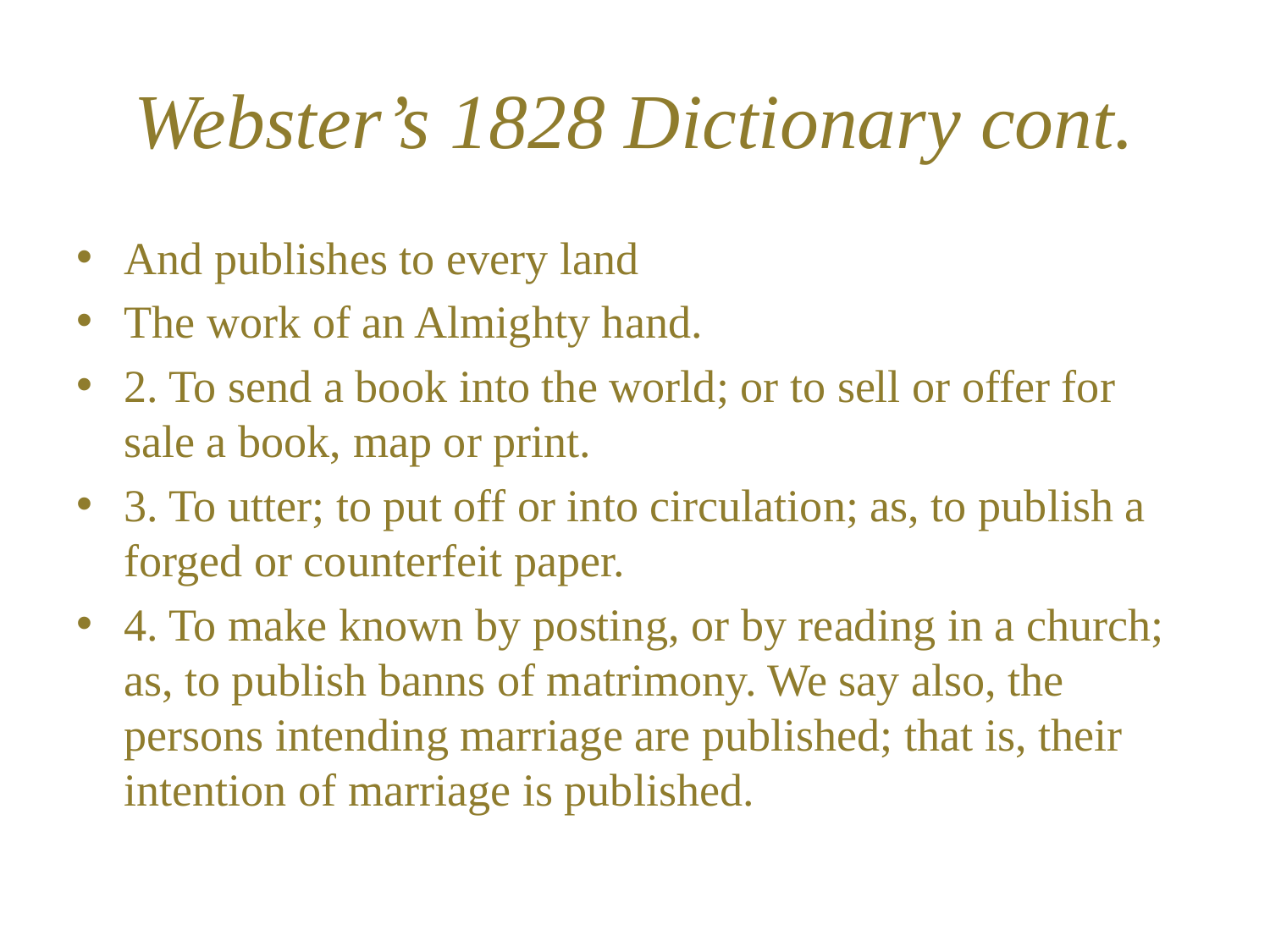

# Webster’s 1828 Dictionary cont.
And publishes to every land
The work of an Almighty hand.
2. To send a book into the world; or to sell or offer for sale a book, map or print.
3. To utter; to put off or into circulation; as, to publish a forged or counterfeit paper.
4. To make known by posting, or by reading in a church; as, to publish banns of matrimony. We say also, the persons intending marriage are published; that is, their intention of marriage is published.